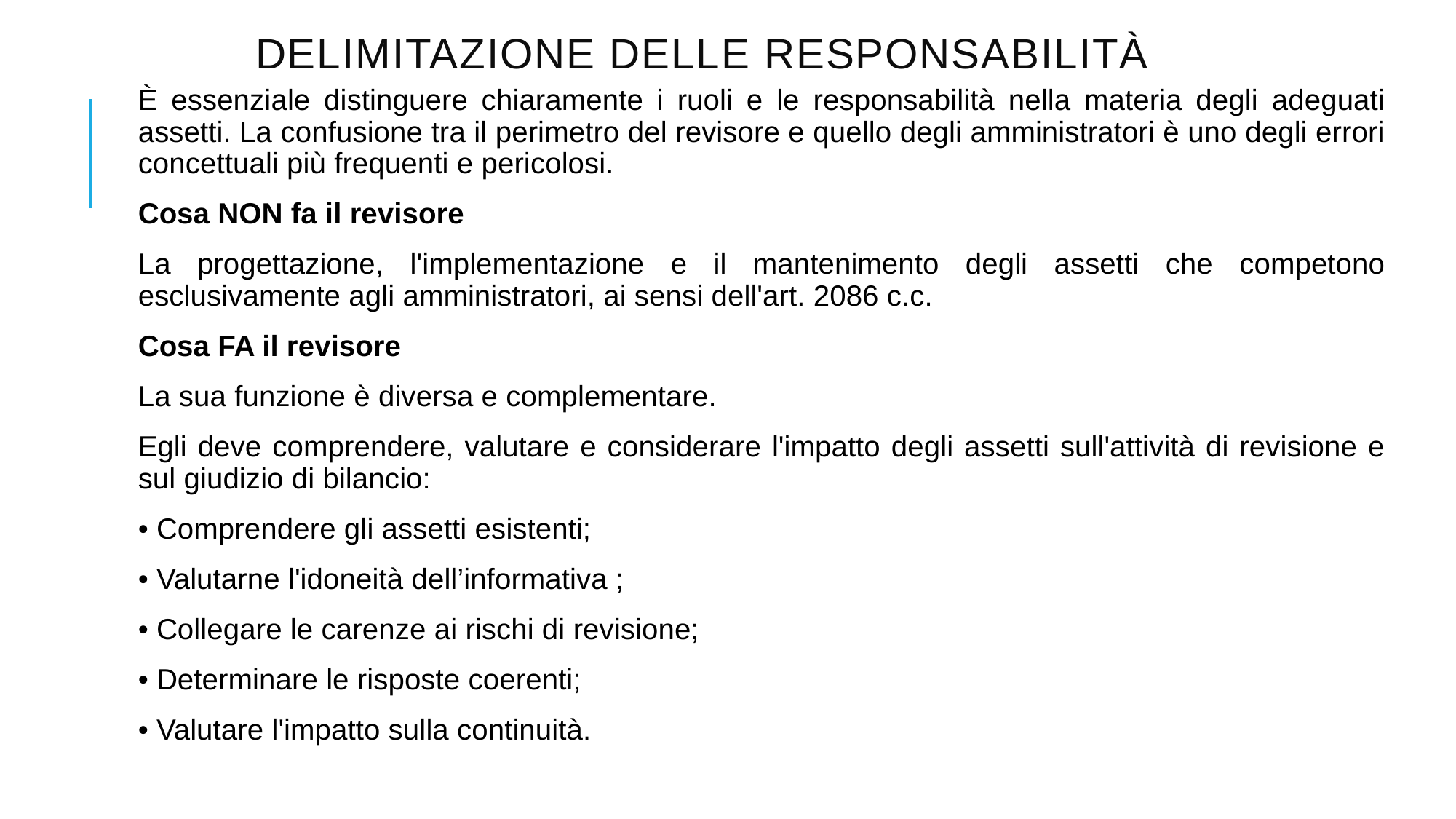

# Delimitazione delle responsabilità
È essenziale distinguere chiaramente i ruoli e le responsabilità nella materia degli adeguati assetti. La confusione tra il perimetro del revisore e quello degli amministratori è uno degli errori concettuali più frequenti e pericolosi.
Cosa NON fa il revisore
La progettazione, l'implementazione e il mantenimento degli assetti che competono esclusivamente agli amministratori, ai sensi dell'art. 2086 c.c.
Cosa FA il revisore
La sua funzione è diversa e complementare.
Egli deve comprendere, valutare e considerare l'impatto degli assetti sull'attività di revisione e sul giudizio di bilancio:
• Comprendere gli assetti esistenti;
• Valutarne l'idoneità dell’informativa ;
• Collegare le carenze ai rischi di revisione;
• Determinare le risposte coerenti;
• Valutare l'impatto sulla continuità.